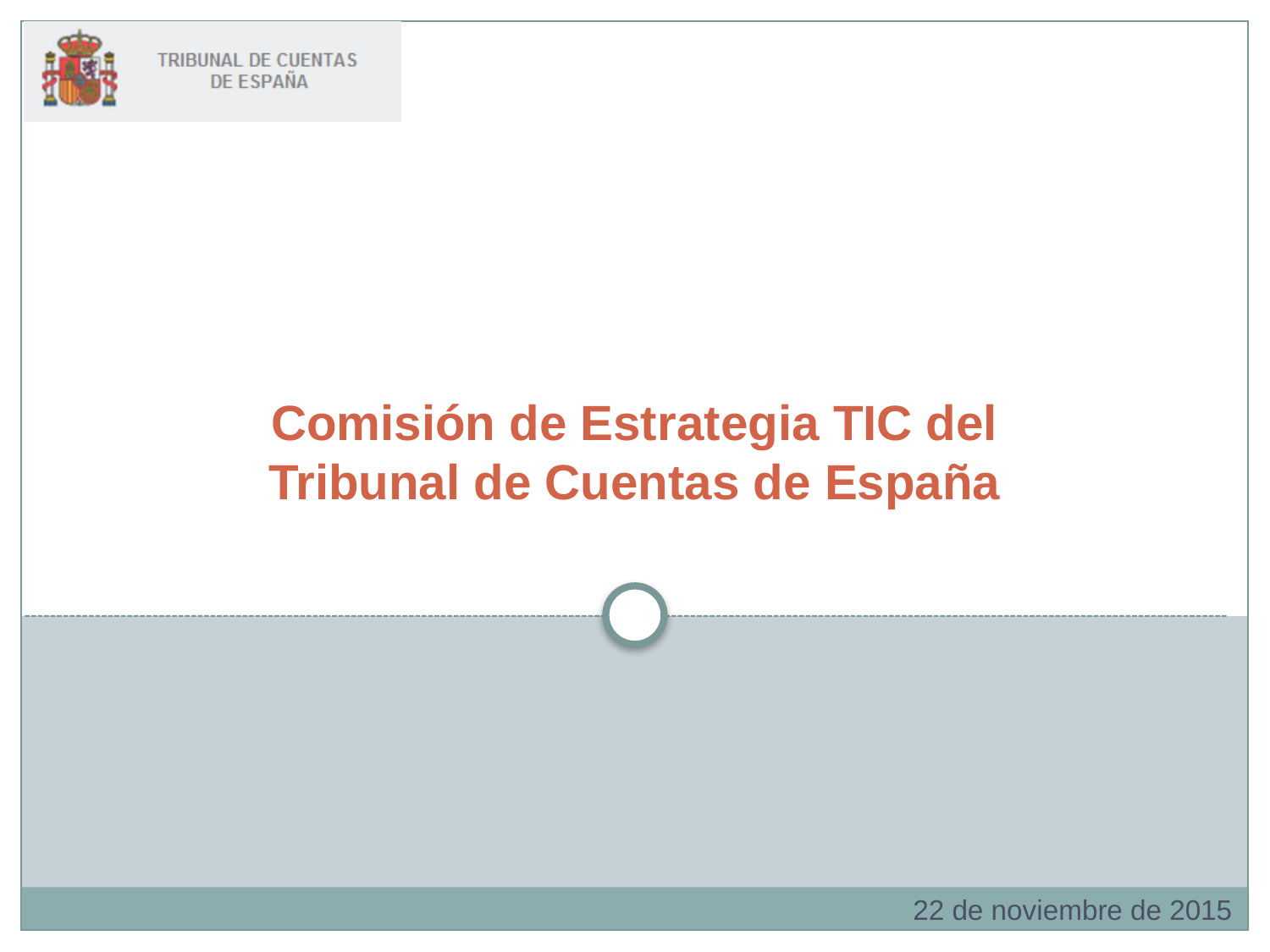

# Comisión de Estrategia TIC del Tribunal de Cuentas de España

22 de noviembre de 2015